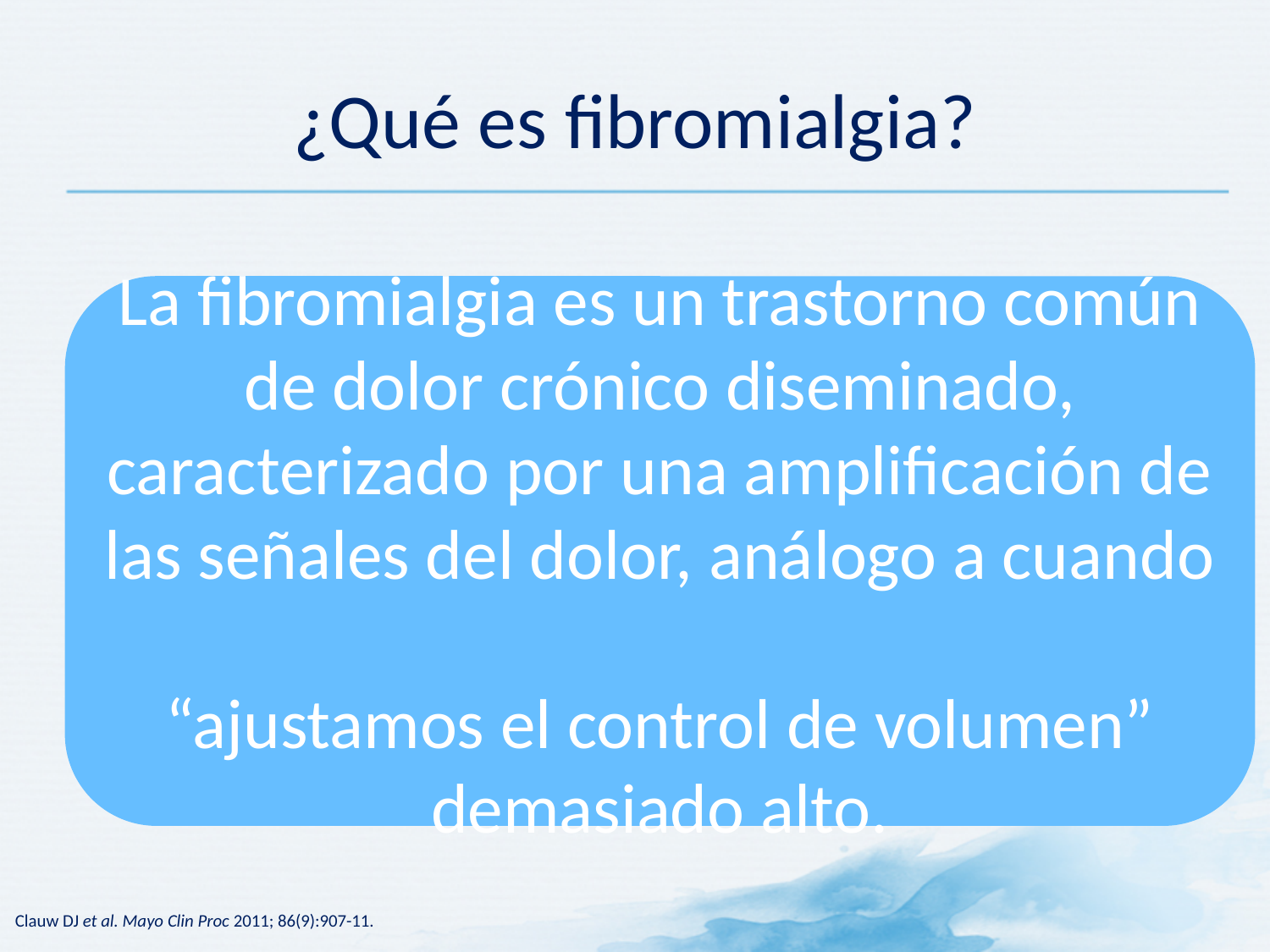

# ¿Qué es fibromialgia?
La fibromialgia es un trastorno común de dolor crónico diseminado, caracterizado por una amplificación de las señales del dolor, análogo a cuando
“ajustamos el control de volumen” demasiado alto.
Clauw DJ et al. Mayo Clin Proc 2011; 86(9):907-11.